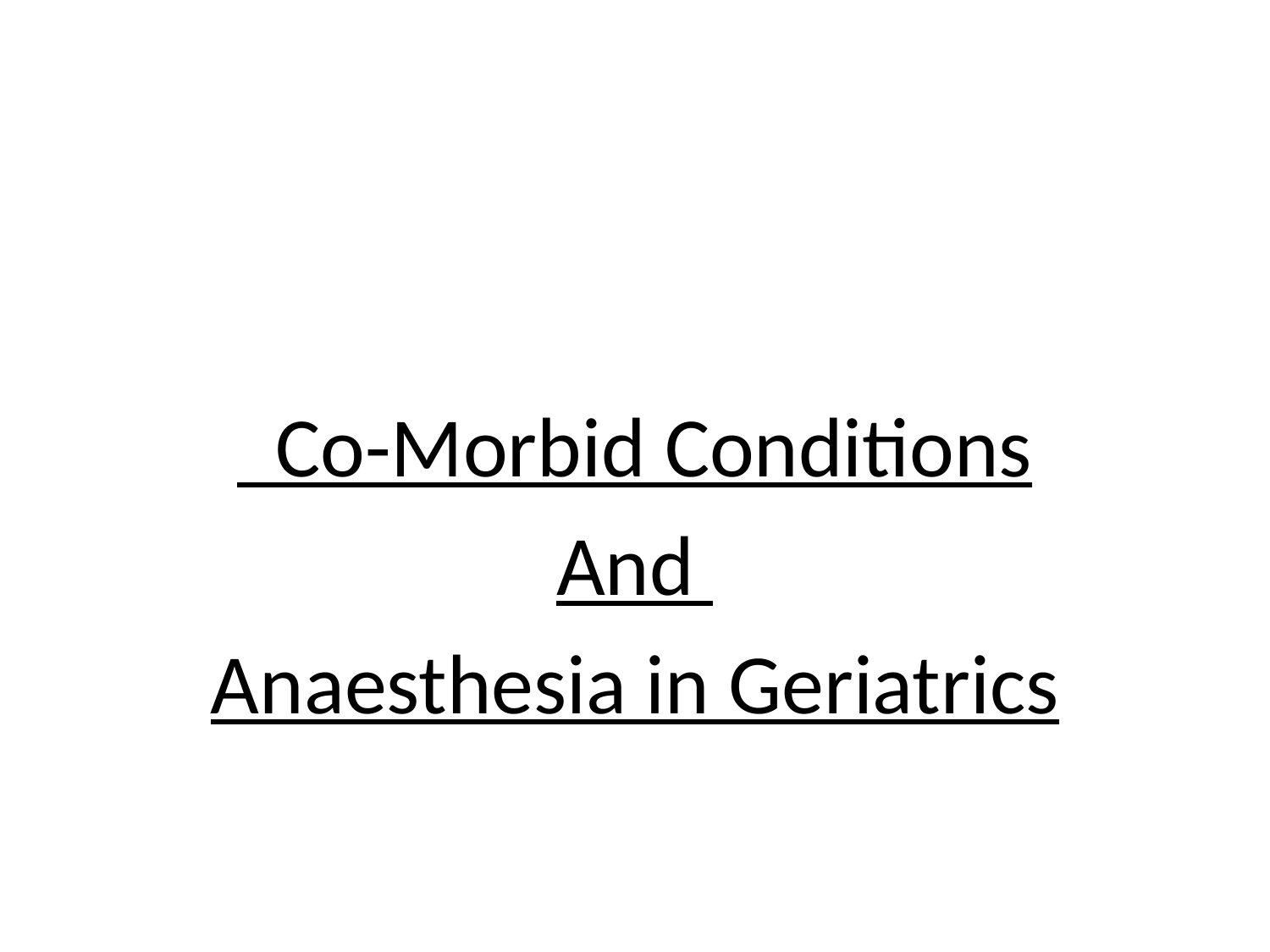

#

  Co-Morbid Conditions
And
Anaesthesia in Geriatrics